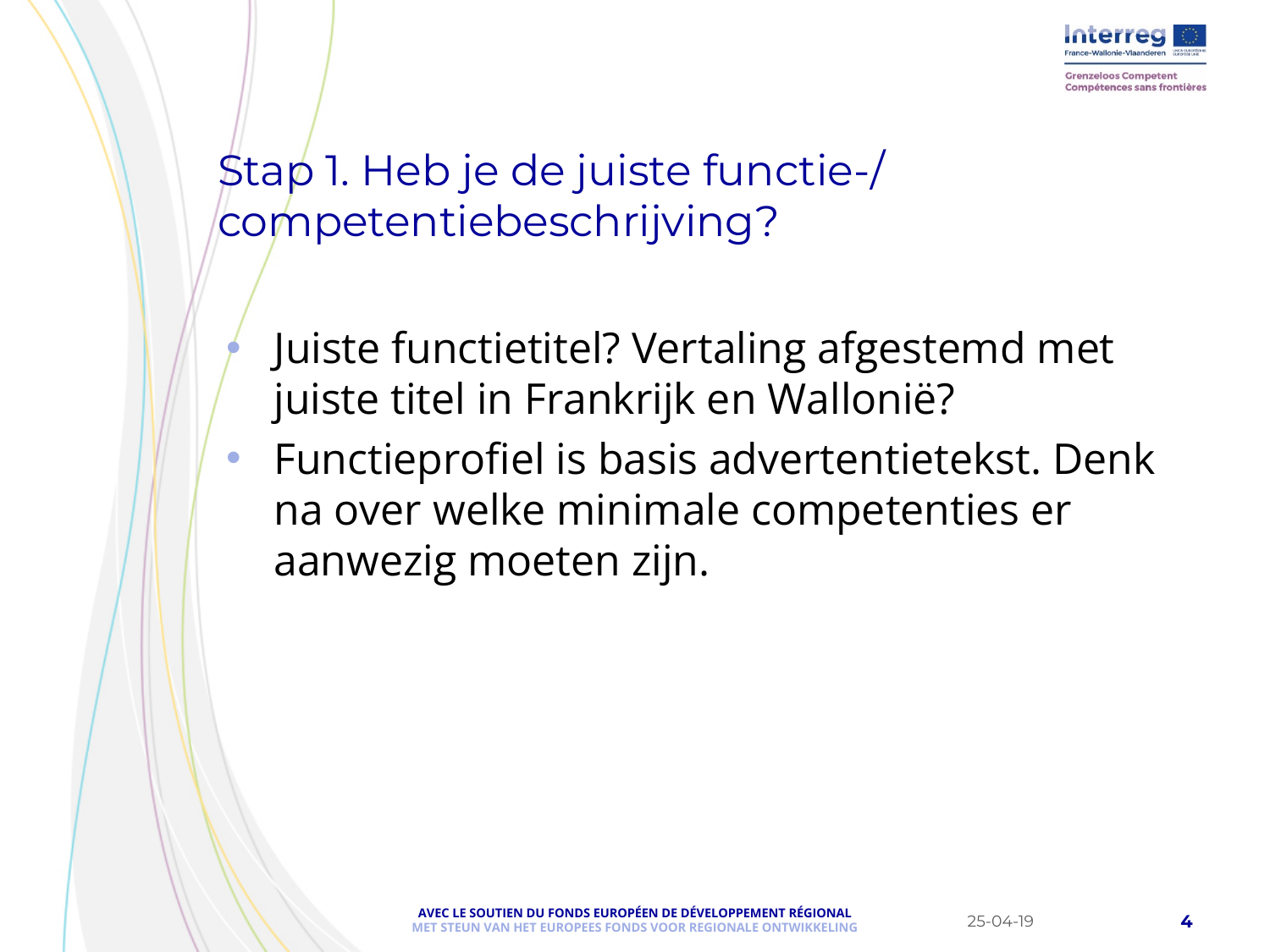

Stap 1. Heb je de juiste functie-/ competentiebeschrijving?

Juiste functietitel? Vertaling afgestemd met juiste titel in Frankrijk en Wallonië?
Functieprofiel is basis advertentietekst. Denk na over welke minimale competenties er aanwezig moeten zijn.

25-04-19
4
AVEC LE SOUTIEN DU FONDS EUROPÉEN DE DÉVELOPPEMENT RÉGIONAL
MET STEUN VAN HET EUROPEES FONDS VOOR REGIONALE ONTWIKKELING